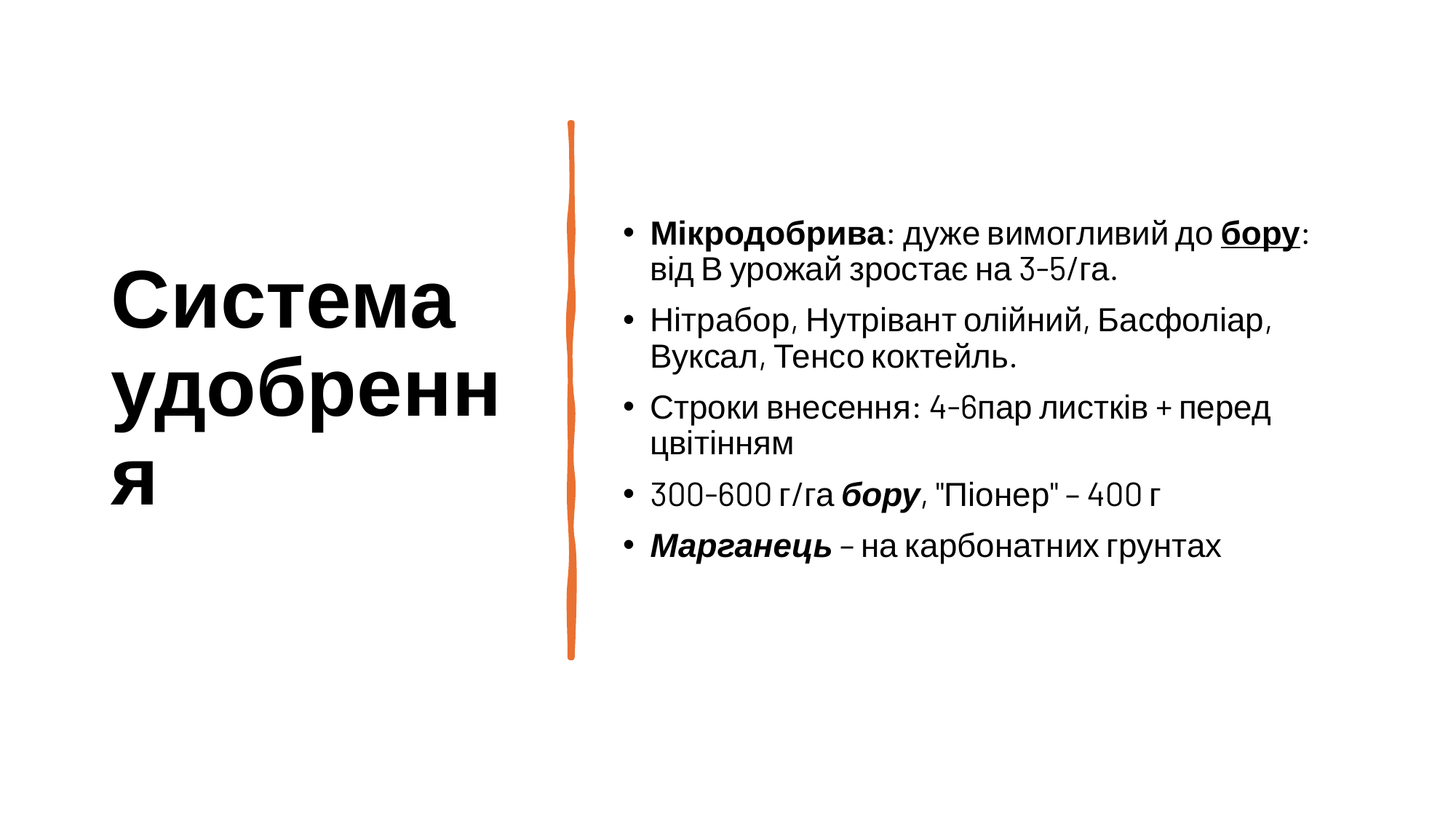

# Система удобрення
Мікродобрива: дуже вимогливий до бору: від В урожай зростає на 3-5/га.
Нітрабор, Нутрівант олійний, Басфоліар, Вуксал, Тенсо коктейль.
Строки внесення: 4-6пар листків + перед цвітінням
300-600 г/га бору, "Піонер" – 400 г
Марганець – на карбонатних грунтах